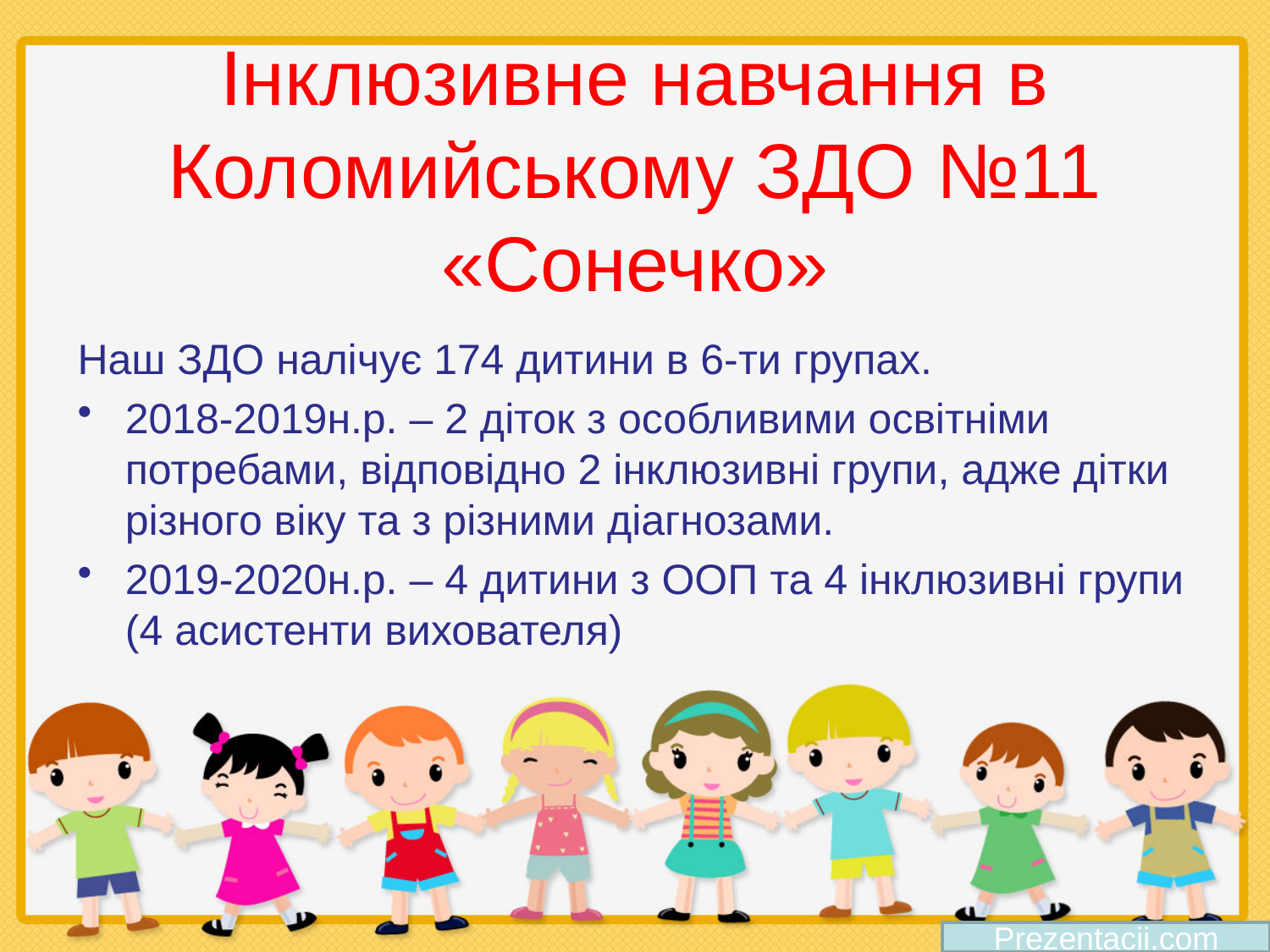

# Інклюзивне навчання в Коломийському ЗДО №11 «Сонечко»
Наш ЗДО налічує 174 дитини в 6-ти групах.
2018-2019н.р. – 2 діток з особливими освітніми потребами, відповідно 2 інклюзивні групи, адже дітки різного віку та з різними діагнозами.
2019-2020н.р. – 4 дитини з ООП та 4 інклюзивні групи (4 асистенти вихователя)

Prezentacii.com